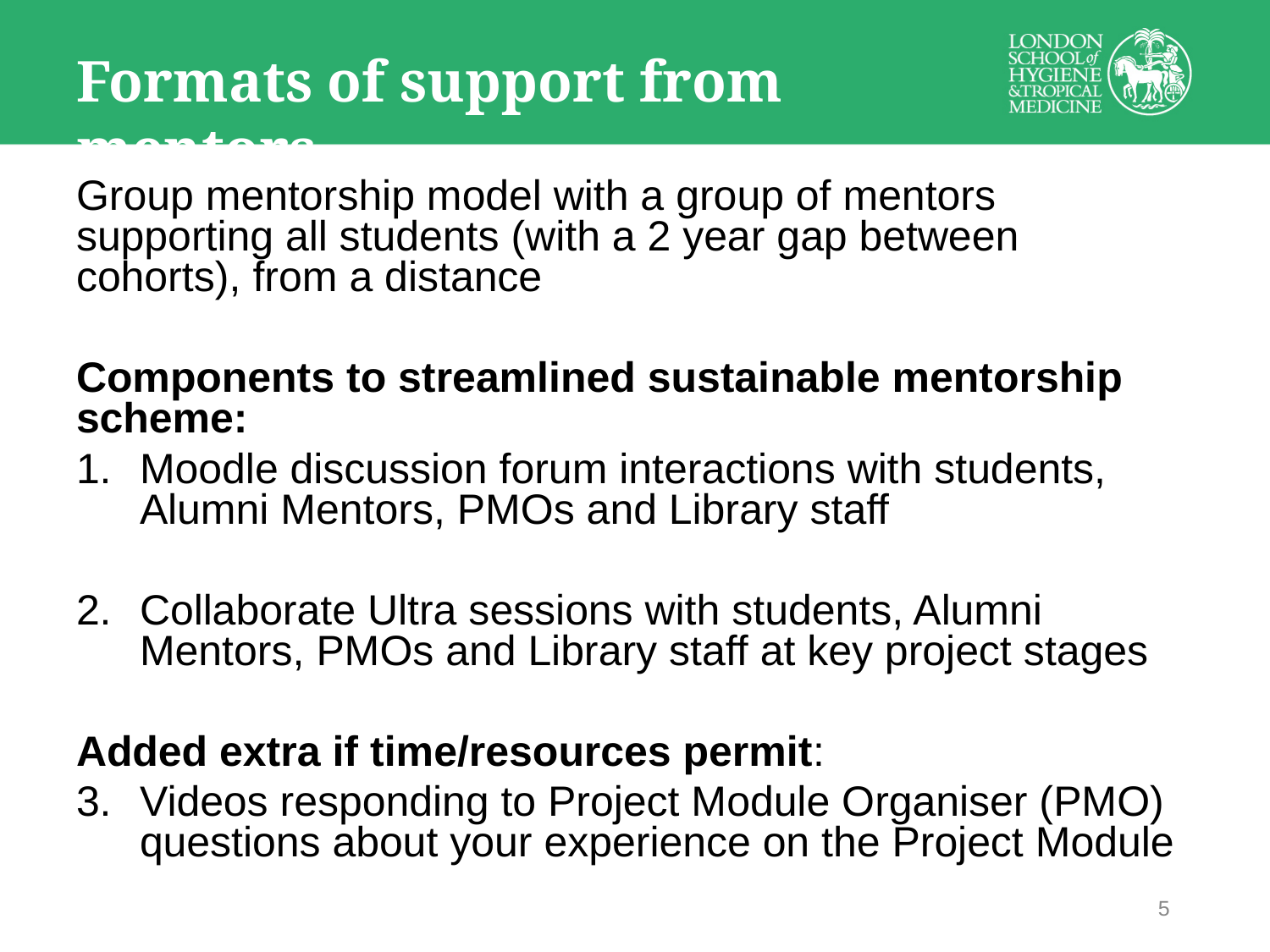

# Formats of support from mentors
Group mentorship model with a group of mentors supporting all students (with a 2 year gap between cohorts), from a distance

Components to streamlined sustainable mentorship scheme:
Moodle discussion forum interactions with students, Alumni Mentors, PMOs and Library staff

Collaborate Ultra sessions with students, Alumni Mentors, PMOs and Library staff at key project stages

Added extra if time/resources permit:
Videos responding to Project Module Organiser (PMO) questions about your experience on the Project Module

5